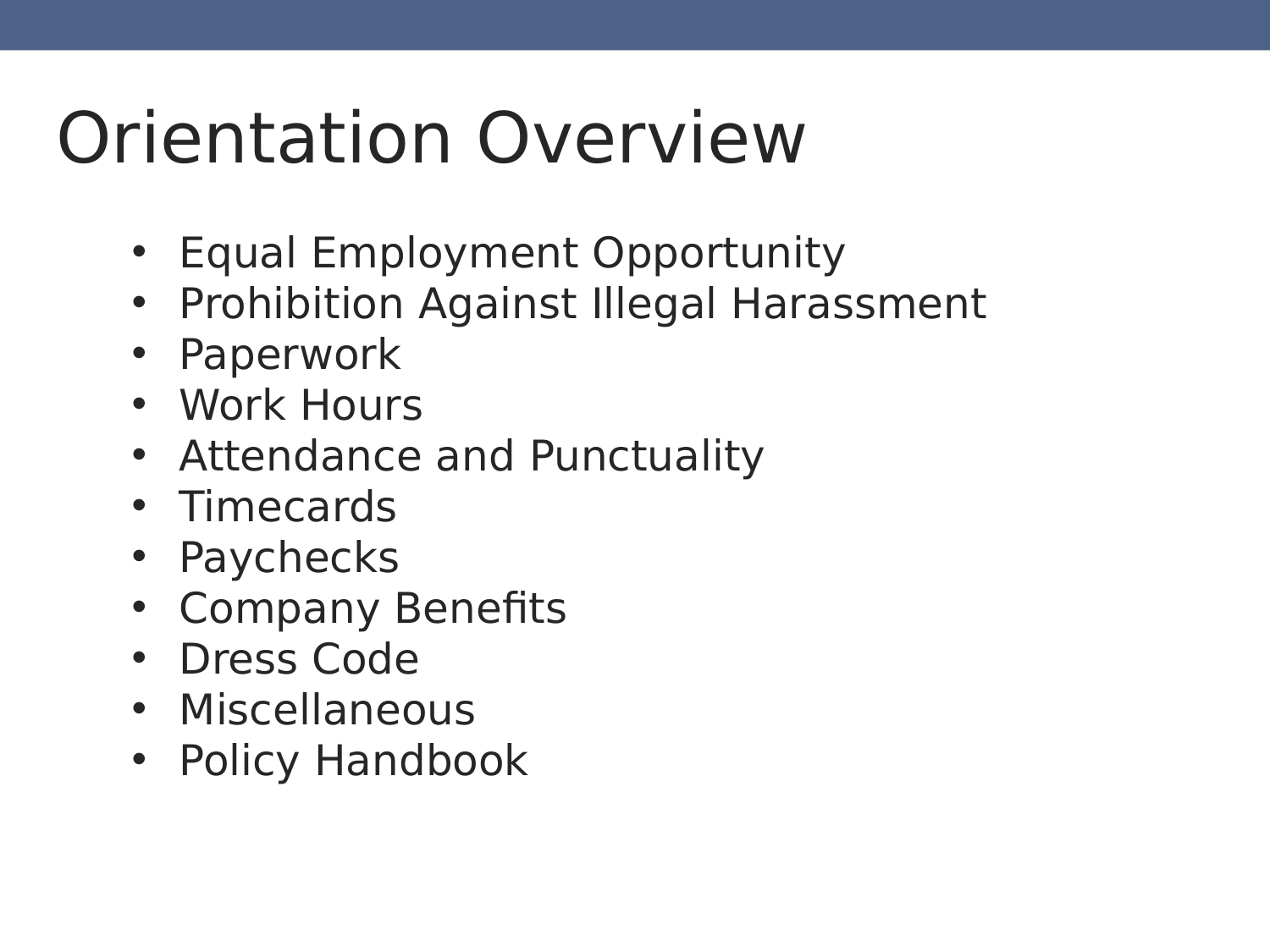

Orientation Overview
Equal Employment Opportunity
Prohibition Against Illegal Harassment
Paperwork
Work Hours
Attendance and Punctuality
Timecards
Paychecks
Company Benefits
Dress Code
Miscellaneous
Policy Handbook